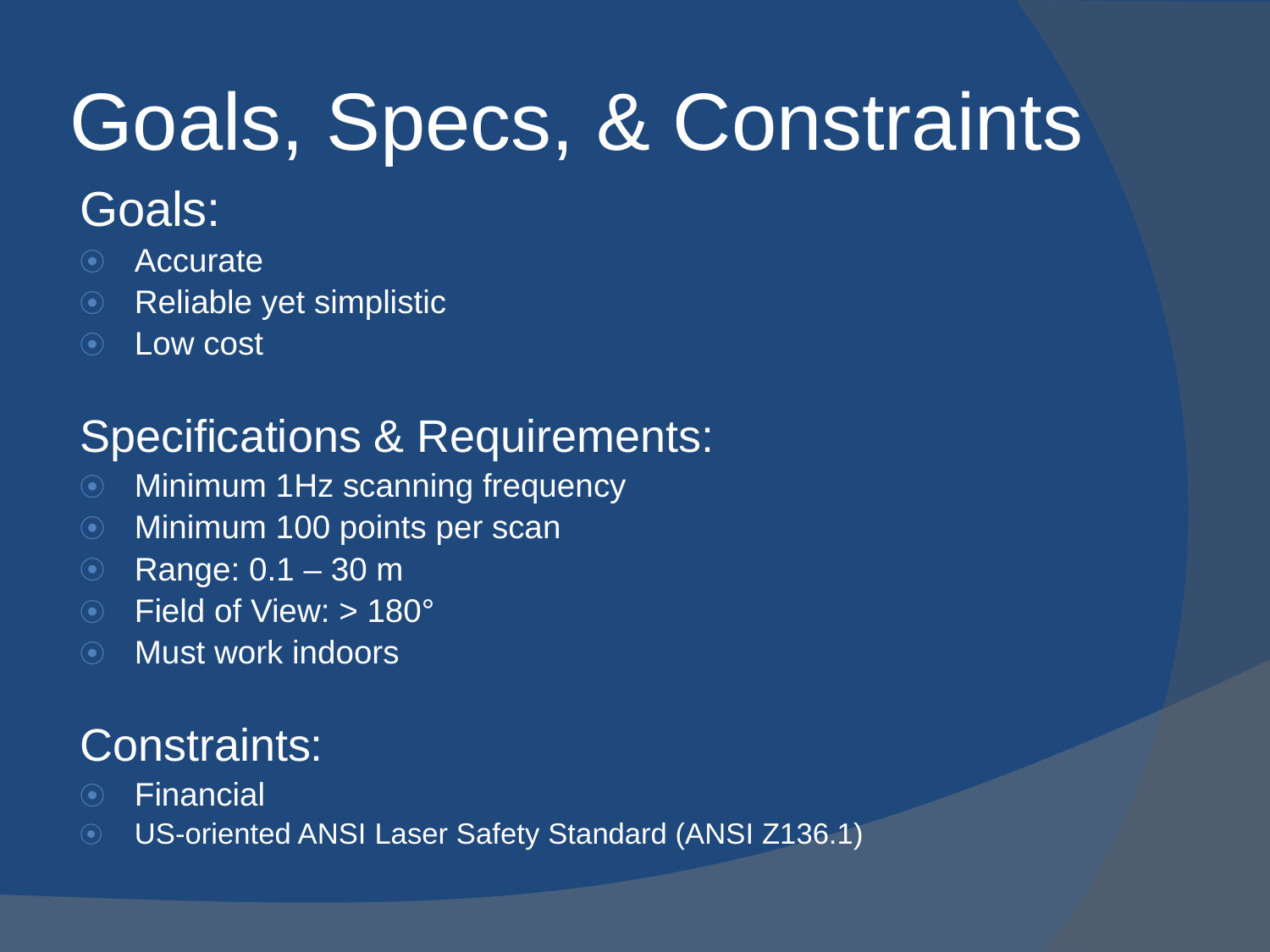

# Goals, Specs, & Constraints
Goals:
Accurate
Reliable yet simplistic
Low cost

Specifications & Requirements:
Minimum 1Hz scanning frequency
Minimum 100 points per scan
Range: 0.1 – 30 m
Field of View: > 180°
Must work indoors

Constraints:
Financial
US-oriented ANSI Laser Safety Standard (ANSI Z136.1)